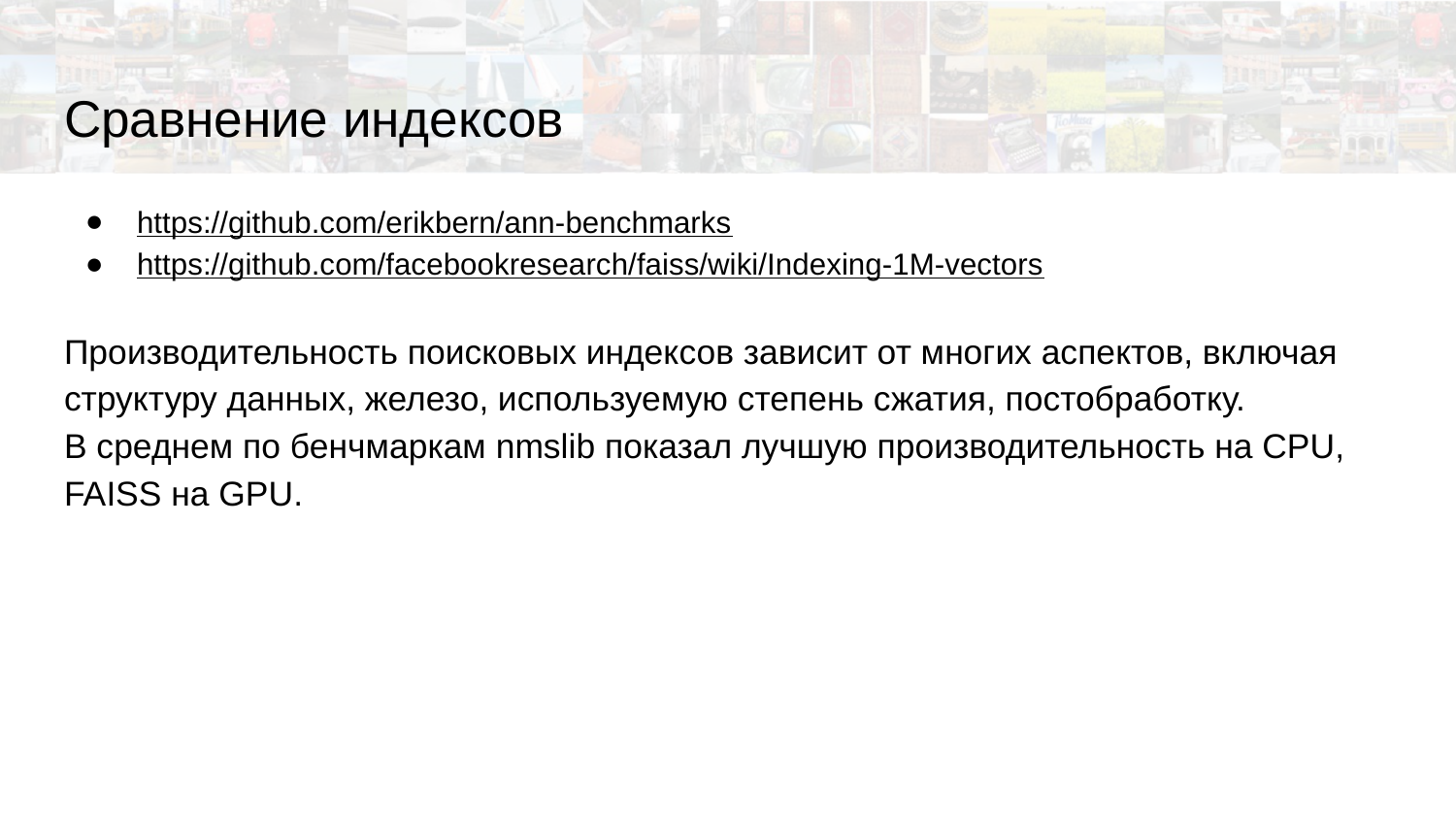

# Сравнение индексов
https://github.com/erikbern/ann-benchmarks
https://github.com/facebookresearch/faiss/wiki/Indexing-1M-vectors

Производительность поисковых индексов зависит от многих аспектов, включая структуру данных, железо, используемую степень сжатия, постобработку.
В среднем по бенчмаркам nmslib показал лучшую производительность на CPU, FAISS на GPU.